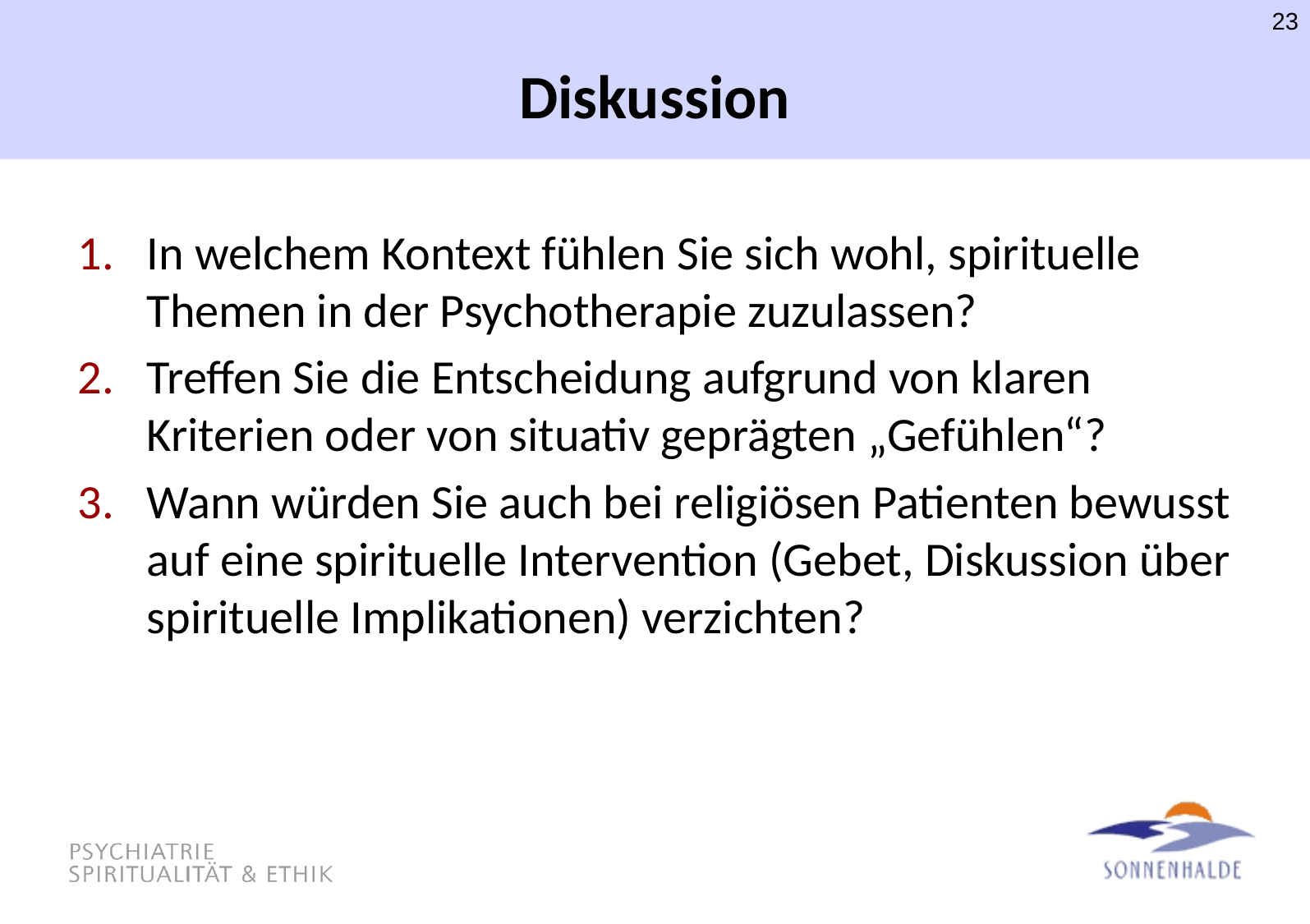

23
# Diskussion
In welchem Kontext fühlen Sie sich wohl, spirituelle Themen in der Psychotherapie zuzulassen?
Treffen Sie die Entscheidung aufgrund von klaren Kriterien oder von situativ geprägten „Gefühlen“?
Wann würden Sie auch bei religiösen Patienten bewusst auf eine spirituelle Intervention (Gebet, Diskussion über spirituelle Implikationen) verzichten?